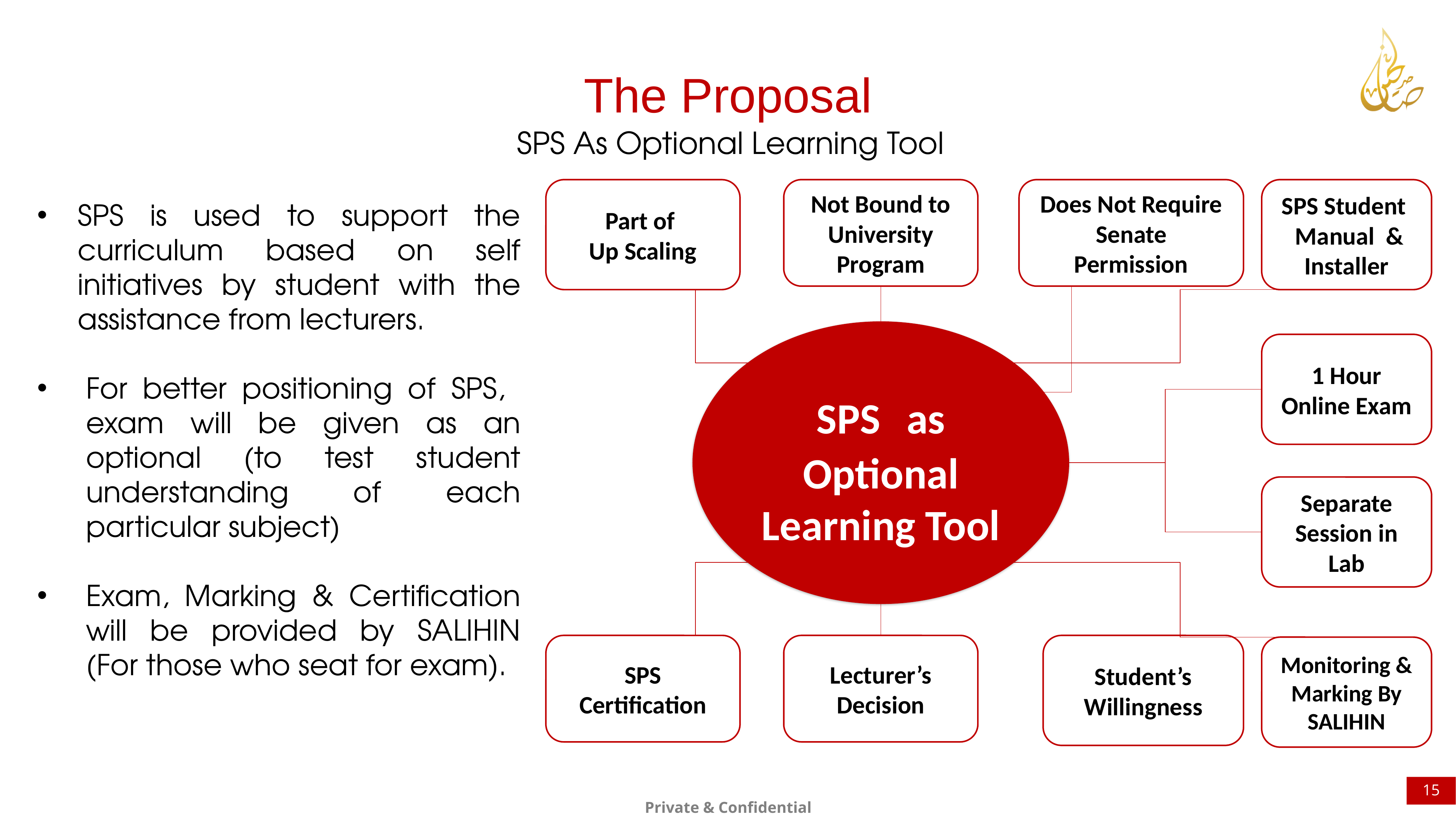

The Proposal

SPS As Optional Learning Tool
Part of
Up Scaling
SPS Student   Manual  & Installer
Not Bound to University Program
Does Not Require Senate Permission
SPS  as Optional Learning Tool
1 Hour Online Exam
Separate Session in Lab
SPS Certification
Lecturer’s Decision
Student’s Willingness
Monitoring & Marking By SALIHIN
SPS is used to support the curriculum based on self initiatives by student with the assistance from lecturers.

For better positioning of SPS,  exam will be given as an optional (to test student understanding of each particular subject)

Exam, Marking & Certification will be provided by SALIHIN (For those who seat for exam).

15